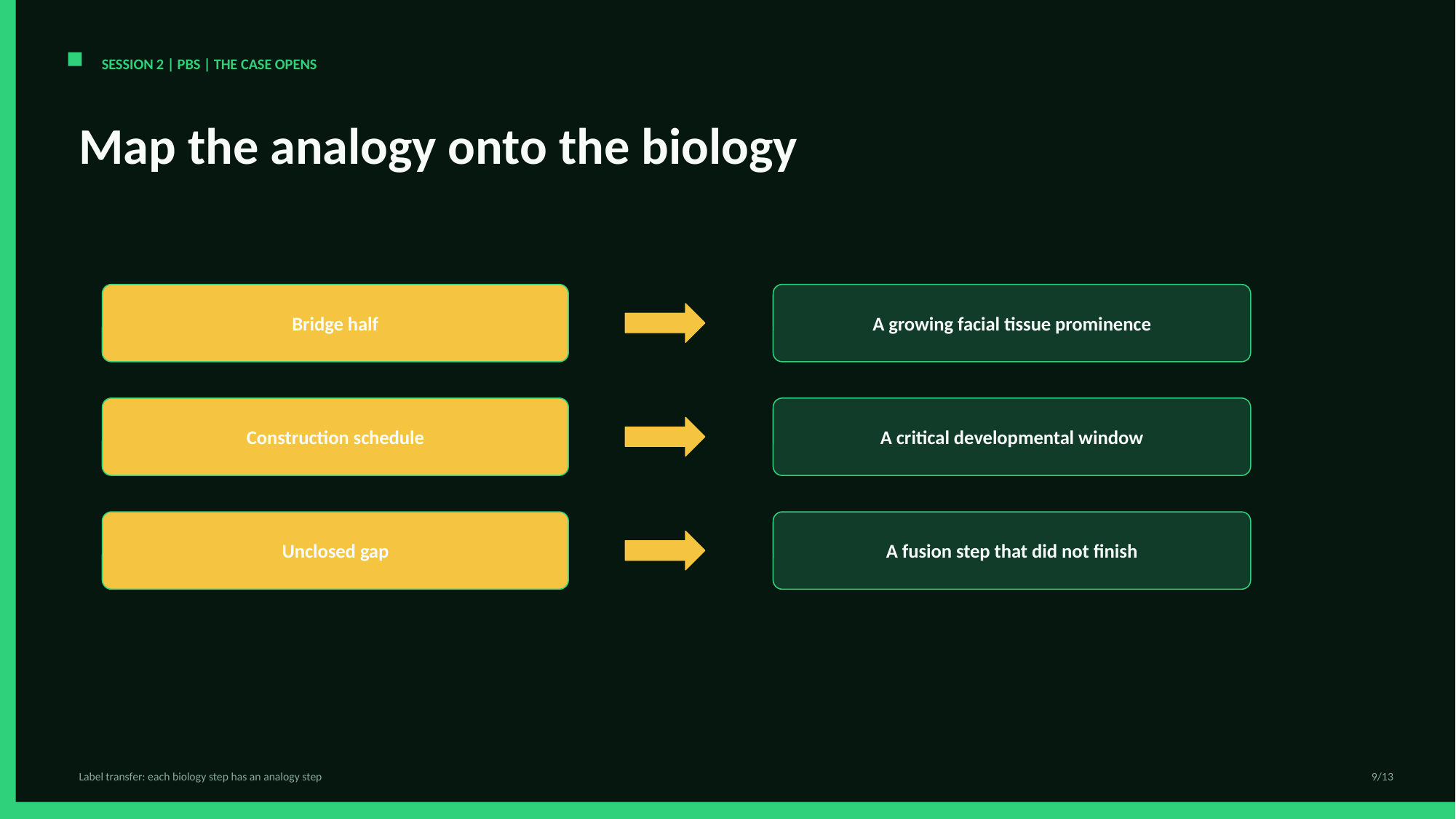

SESSION 2 | PBS | THE CASE OPENS

Map the analogy onto the biology

Bridge half
A growing facial tissue prominence

Construction schedule
A critical developmental window

Unclosed gap
A fusion step that did not finish
Label transfer: each biology step has an analogy step
9/13